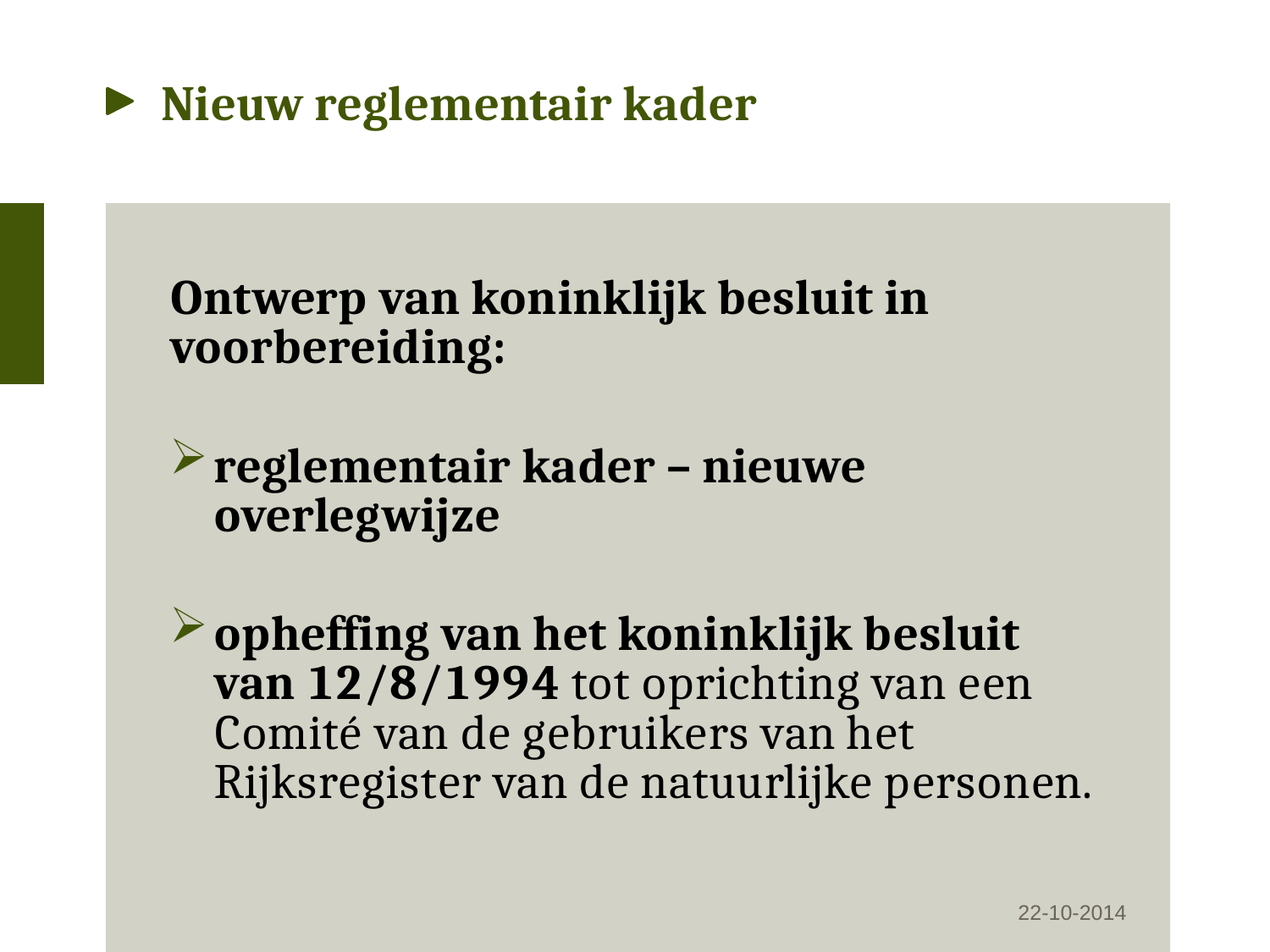

# Nieuw reglementair kader
Ontwerp van koninklijk besluit in voorbereiding:

reglementair kader – nieuwe overlegwijze

opheffing van het koninklijk besluit van 12/8/1994 tot oprichting van een Comité van de gebruikers van het Rijksregister van de natuurlijke personen.

22-10-2014